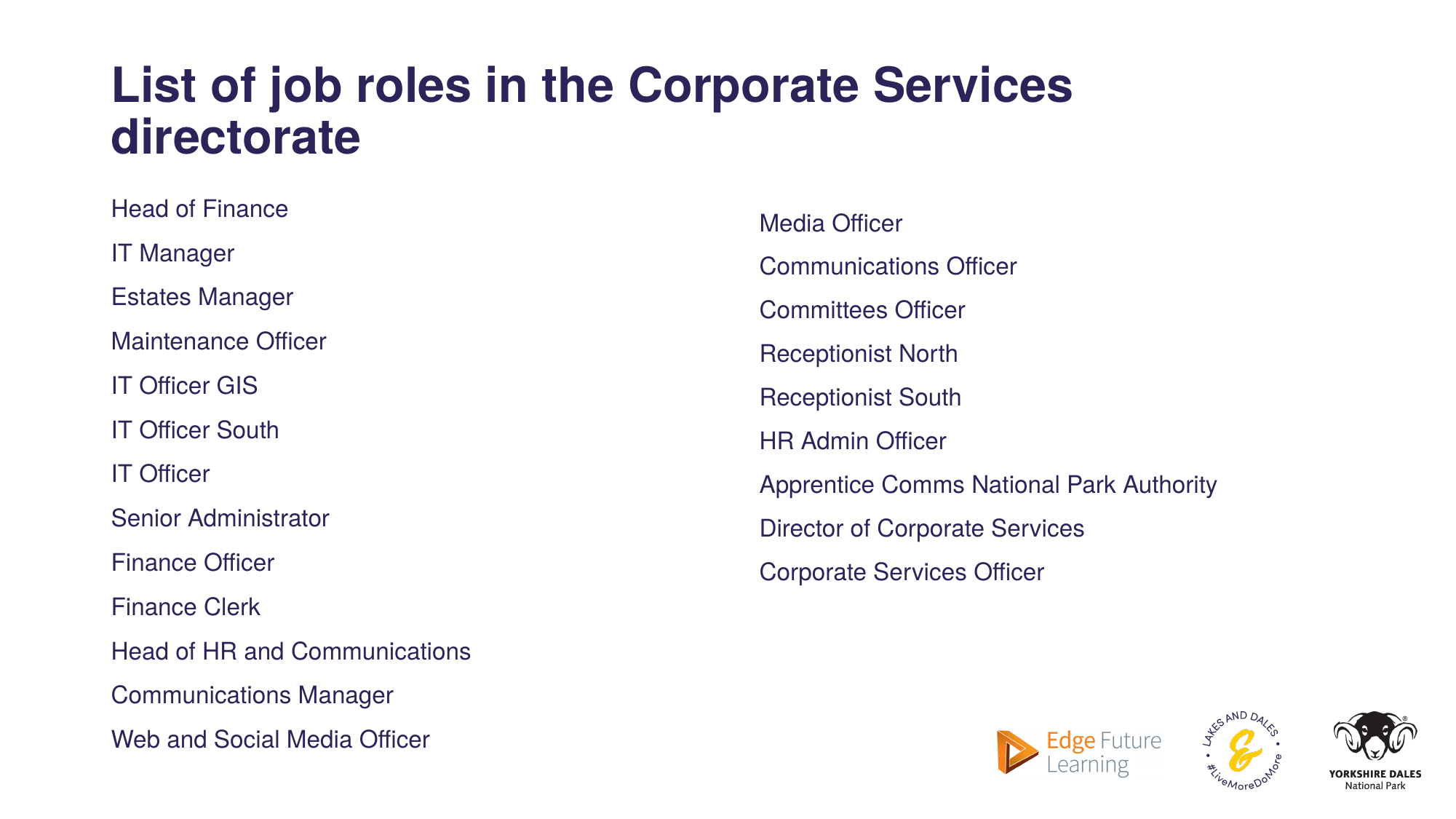

# List of job roles in the Corporate Services directorate
Head of Finance
IT Manager
Estates Manager
Maintenance Officer
IT Officer GIS
IT Officer South
IT Officer
Senior Administrator
Finance Officer
Finance Clerk
Head of HR and Communications
Communications Manager
Web and Social Media Officer
Media Officer
Communications Officer
Committees Officer
Receptionist North
Receptionist South
HR Admin Officer
Apprentice Comms National Park Authority
Director of Corporate Services
Corporate Services Officer